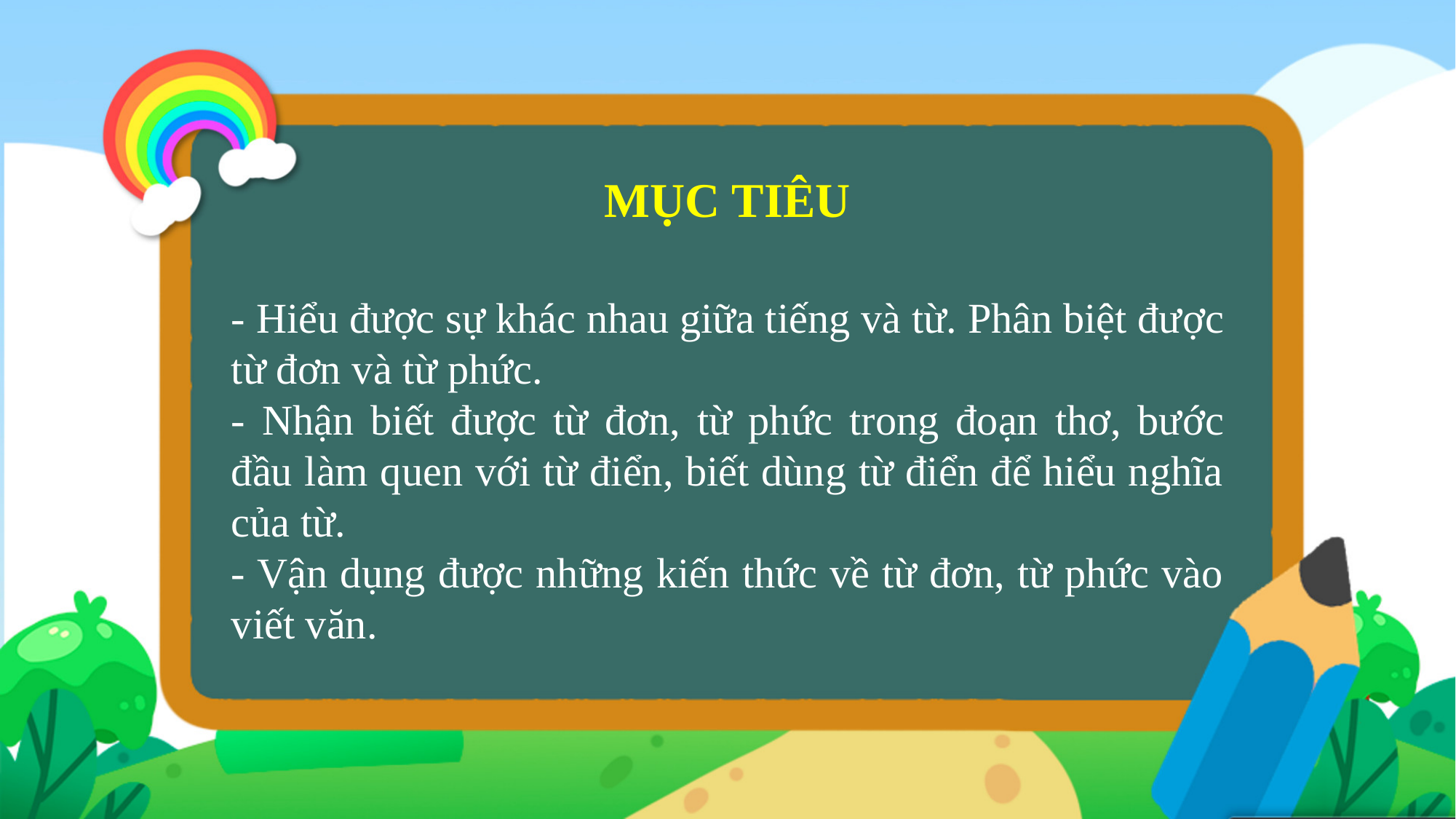

MỤC TIÊU
- Hiểu đ­ược sự khác nhau giữa tiếng và từ. Phân biệt đư­ợc từ đơn và từ phức.
- Nhận biết đ­ược từ đơn, từ phức trong đoạn thơ, bư­ớc đầu làm quen với từ điển, biết dùng từ điển để hiểu nghĩa của từ.
- Vận dụng được những kiến thức về từ đơn, từ phức vào viết văn.